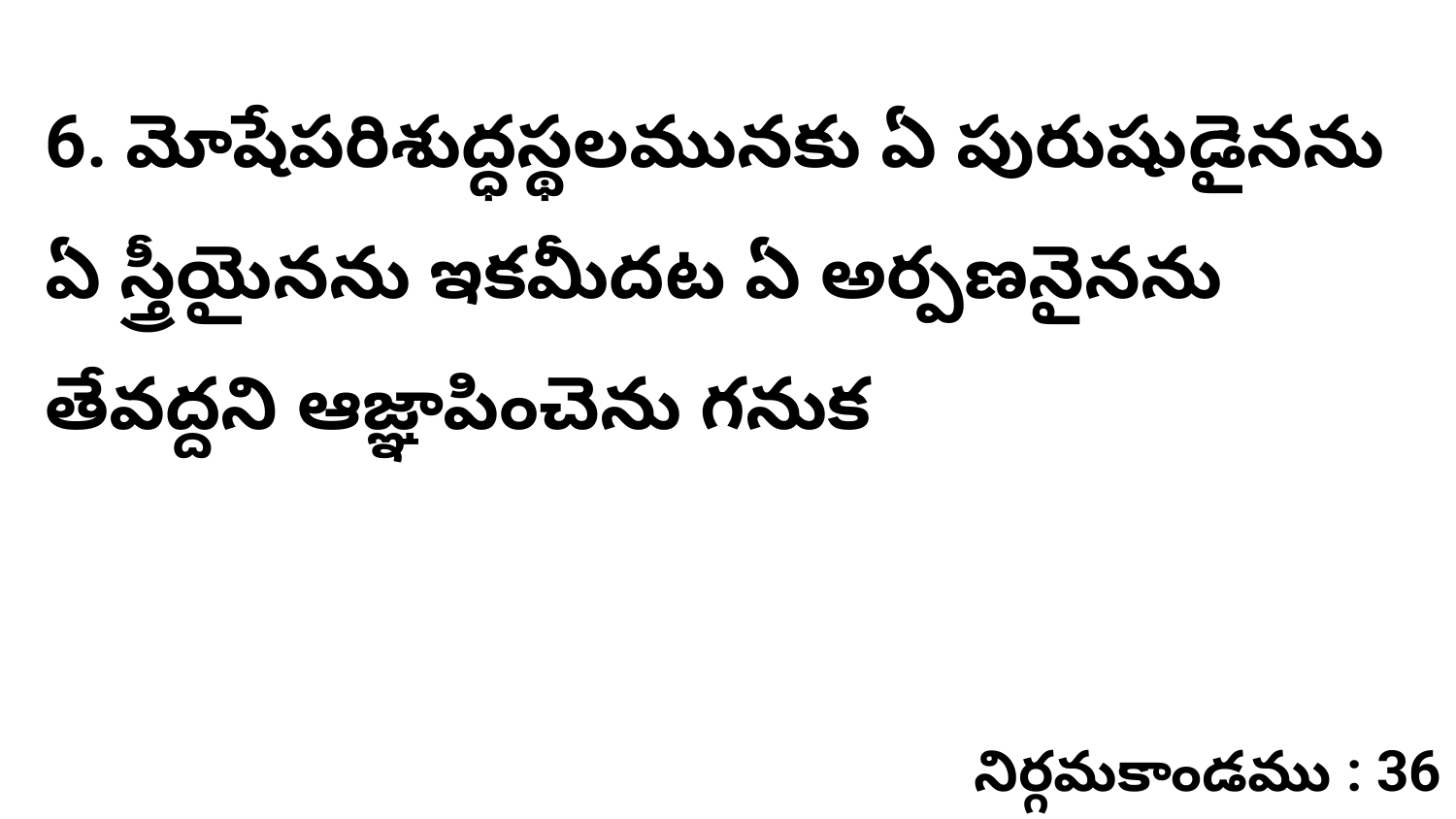

6. మోషేపరిశుద్ధస్థలమునకు ఏ పురుషుడైనను ఏ స్త్రీయైనను ఇకమీదట ఏ అర్పణనైనను తేవద్దని ఆజ్ఞాపించెను గనుక
నిర్గమకాండము : 36